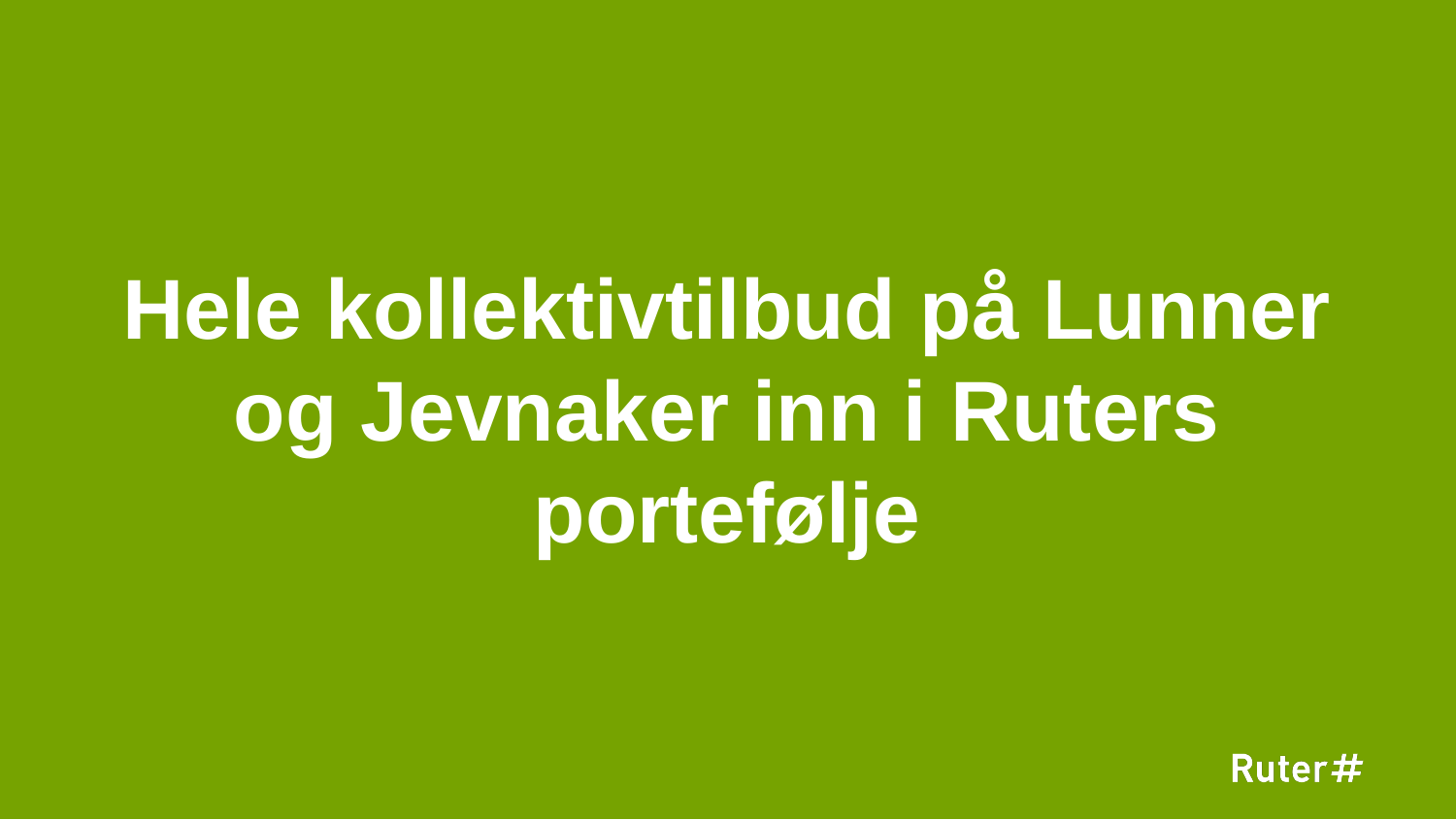

# Hele kollektivtilbud på Lunner og Jevnaker inn i Ruters portefølje